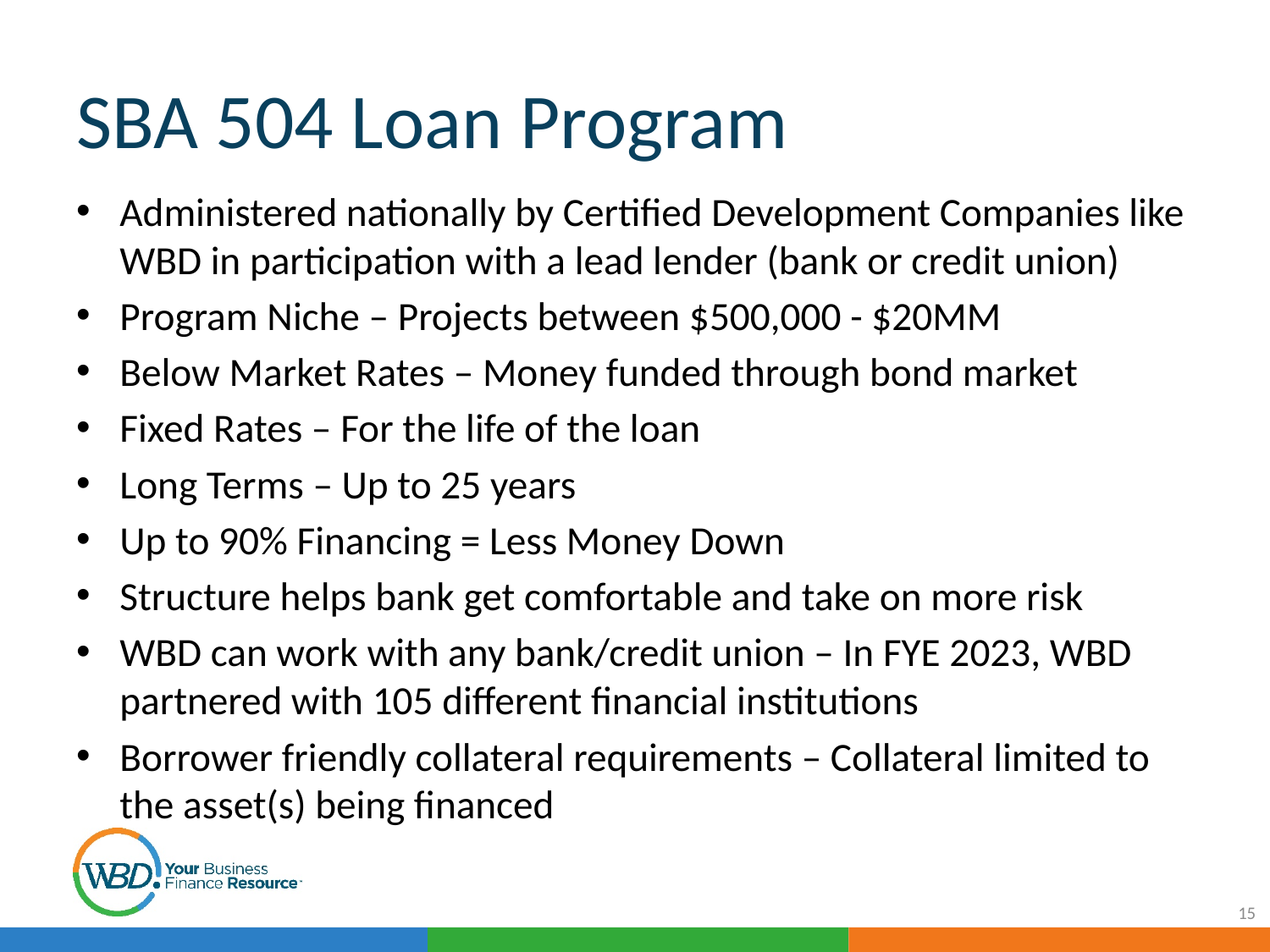

# SBA 504 Loan Program
Administered nationally by Certified Development Companies like WBD in participation with a lead lender (bank or credit union)
Program Niche – Projects between $500,000 - $20MM
Below Market Rates – Money funded through bond market
Fixed Rates – For the life of the loan
Long Terms – Up to 25 years
Up to 90% Financing = Less Money Down
Structure helps bank get comfortable and take on more risk
WBD can work with any bank/credit union – In FYE 2023, WBD partnered with 105 different financial institutions
Borrower friendly collateral requirements – Collateral limited to the asset(s) being financed
15